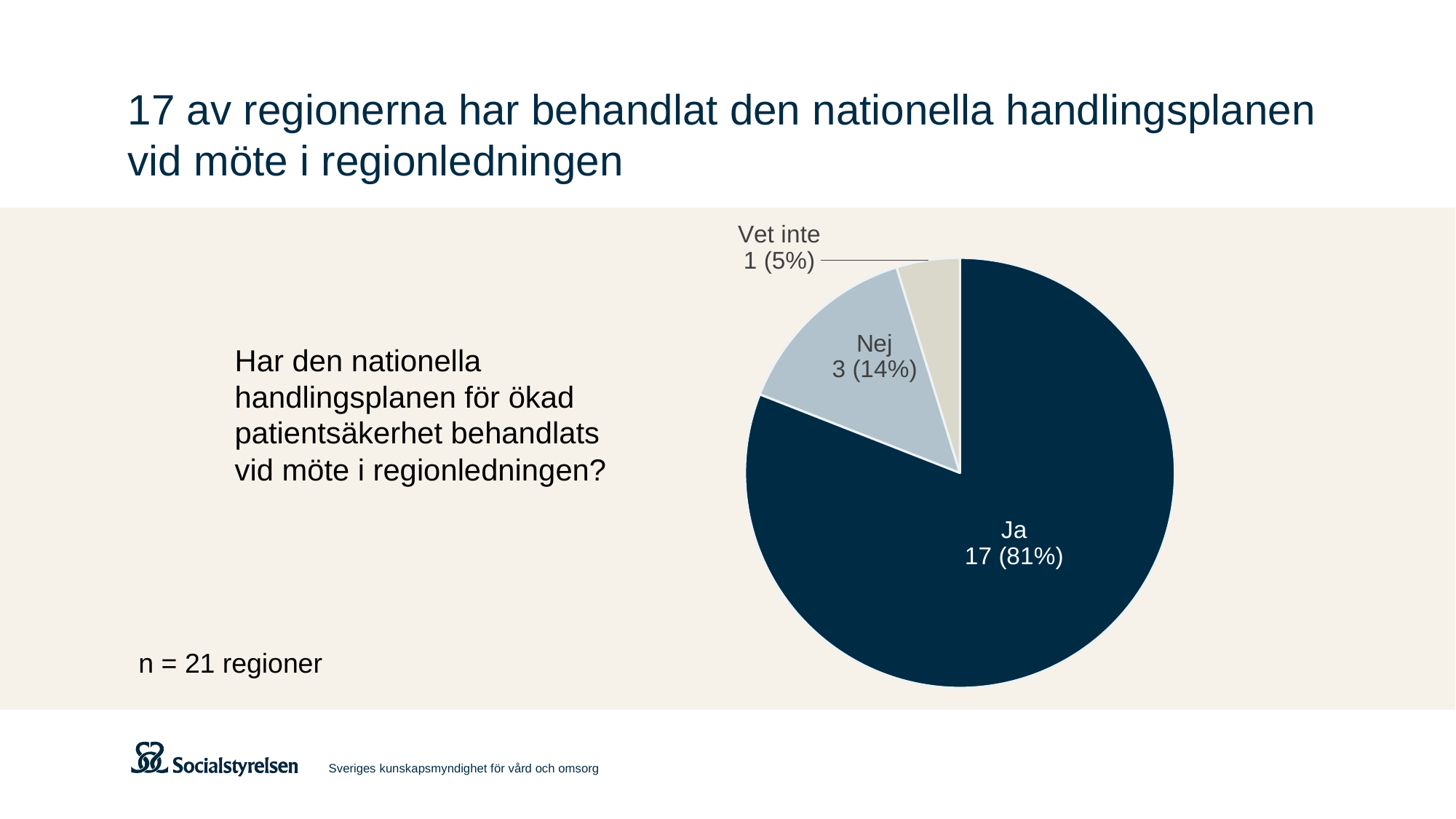

# 17 av regionerna har behandlat den nationella handlingsplanen vid möte i regionledningen

### Chart

| Category | Försäljning |
|---|---|
| Ja | 17.0 |
| Nej | 3.0 |
| Vet inte | 1.0 |
Har den nationella handlingsplanen för ökad patientsäkerhet behandlats vid möte i regionledningen?
n = 21 regioner
Sveriges kunskapsmyndighet för vård och omsorg